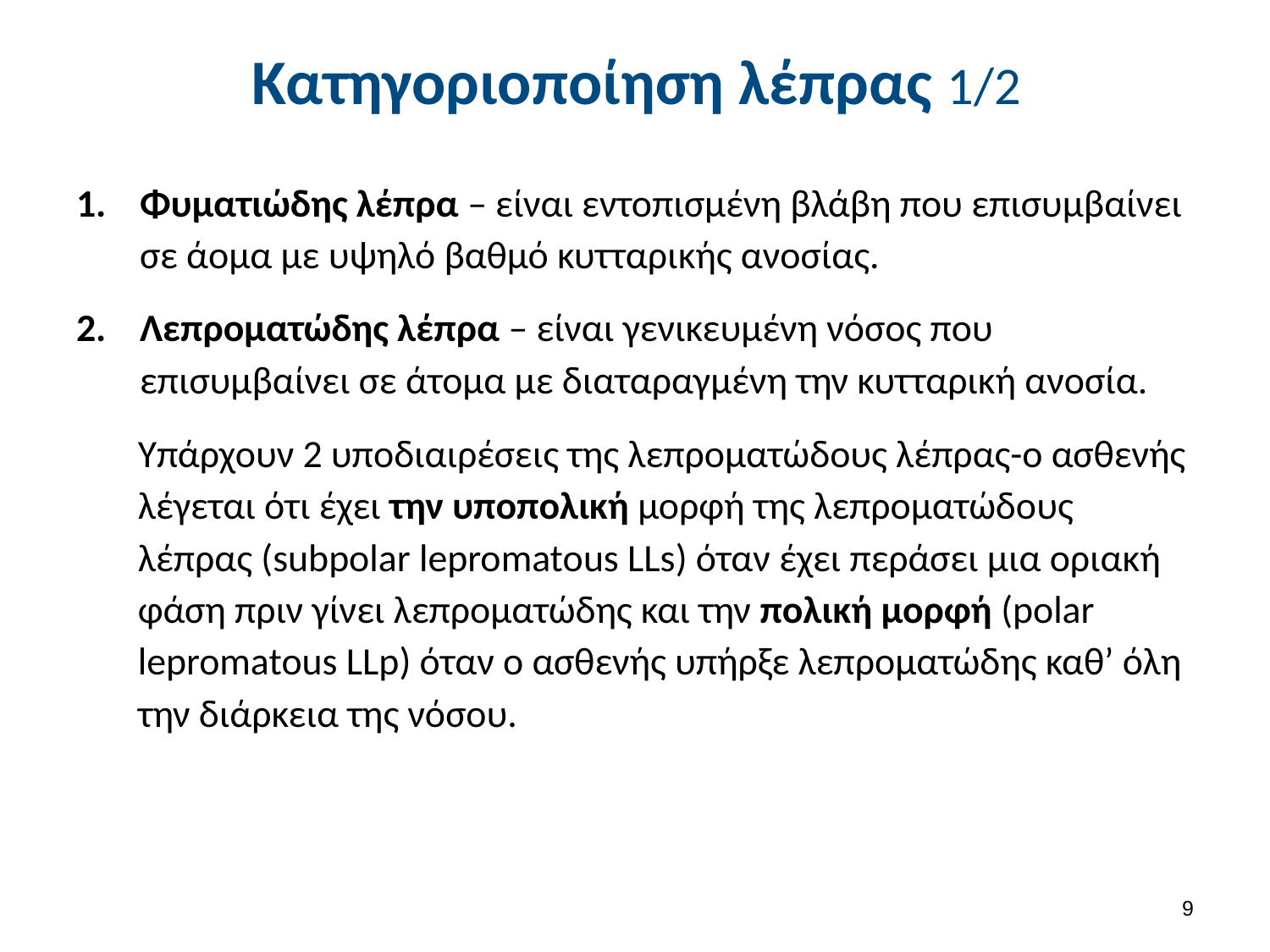

# Κατηγοριοποίηση λέπρας 1/2
Φυματιώδης λέπρα – είναι εντοπισμένη βλάβη που επισυμβαίνει σε άομα με υψηλό βαθμό κυτταρικής ανοσίας.
Λεπροματώδης λέπρα – είναι γενικευμένη νόσος που επισυμβαίνει σε άτομα με διαταραγμένη την κυτταρική ανοσία.
Υπάρχουν 2 υποδιαιρέσεις της λεπροματώδους λέπρας-ο ασθενής λέγεται ότι έχει την υποπολική μορφή της λεπροματώδους λέπρας (subpolar lepromatous LLs) όταν έχει περάσει μια οριακή φάση πριν γίνει λεπροματώδης και την πολική μορφή (polar lepromatous LLp) όταν ο ασθενής υπήρξε λεπροματώδης καθ’ όλη την διάρκεια της νόσου.
9